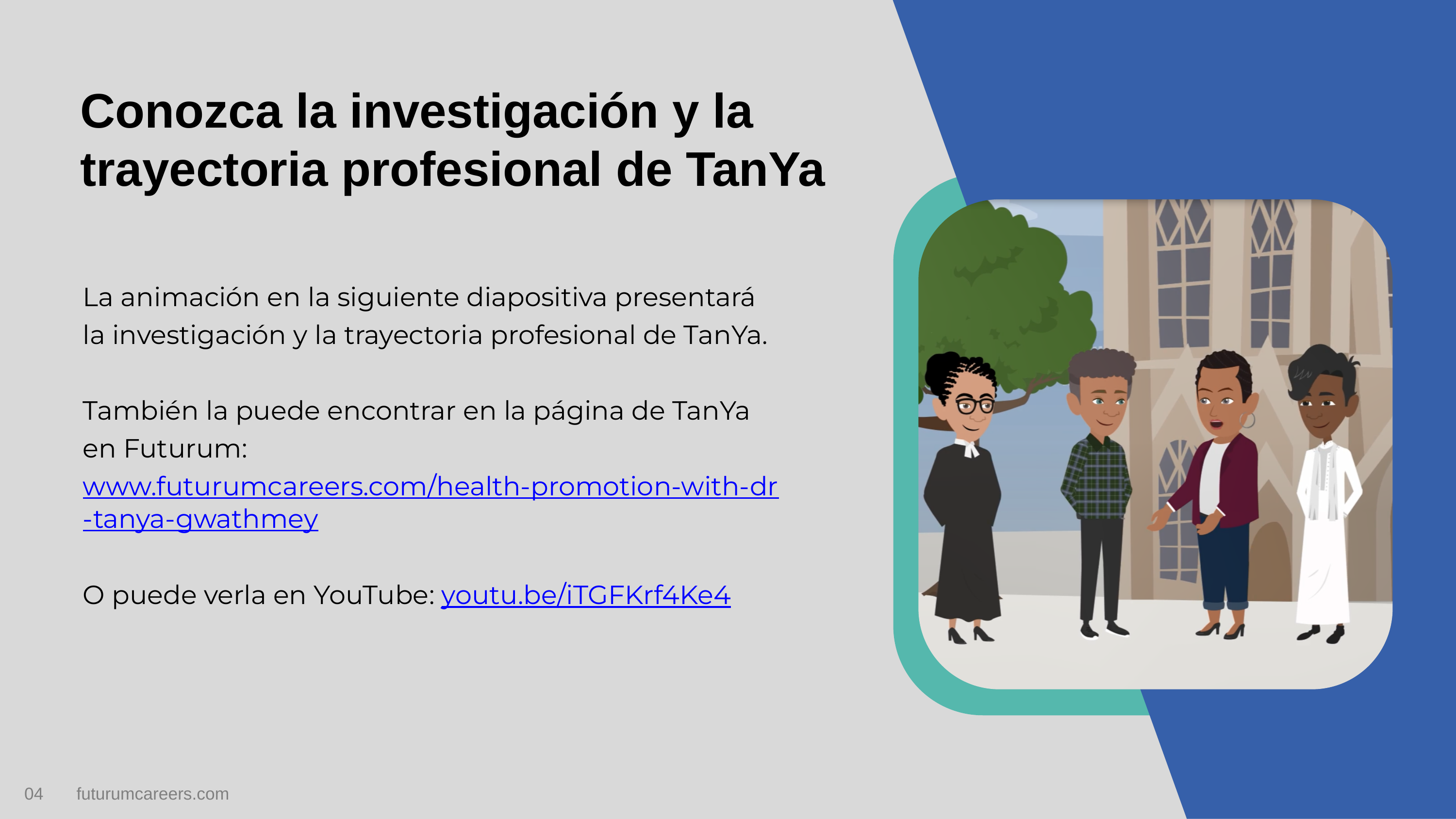

Conozca la investigación y la trayectoria profesional de TanYa

La animación en la siguiente diapositiva presentará la investigación y la trayectoria profesional de TanYa.

También la puede encontrar en la página de TanYa en Futurum: www.futurumcareers.com/health-promotion-with-dr-tanya-gwathmey

O puede verla en YouTube: youtu.be/iTGFKrf4Ke4
04       futurumcareers.com